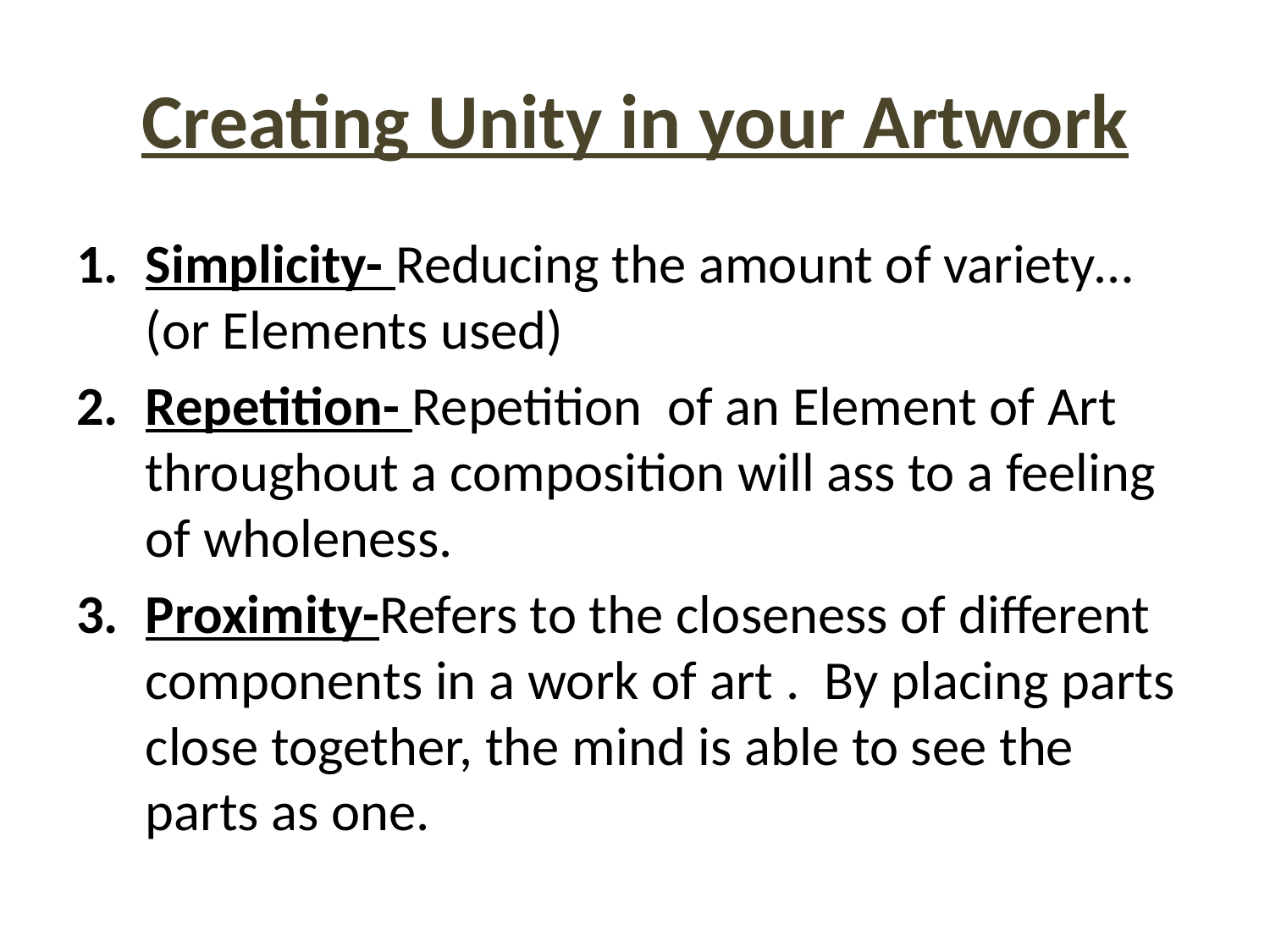

# Creating Unity in your Artwork
Simplicity- Reducing the amount of variety…(or Elements used)
Repetition- Repetition  of an Element of Art throughout a composition will ass to a feeling of wholeness.
Proximity-Refers to the closeness of different components in a work of art .  By placing parts close together, the mind is able to see the parts as one.